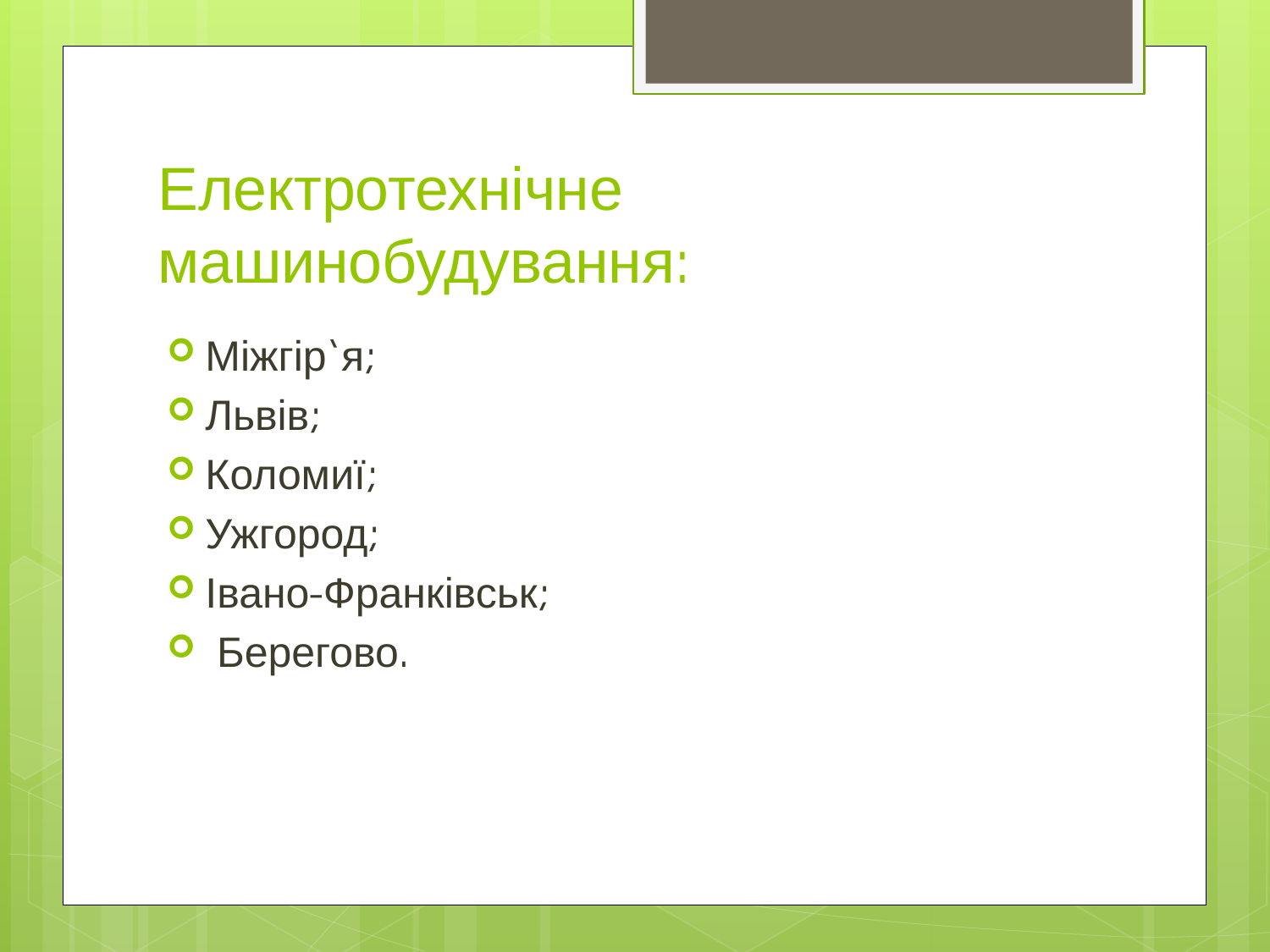

# Електротехнічне машинобудування:
Міжгір‘я;
Львів;
Коломиї;
Ужгород;
Івано-Франківськ;
 Берегово.